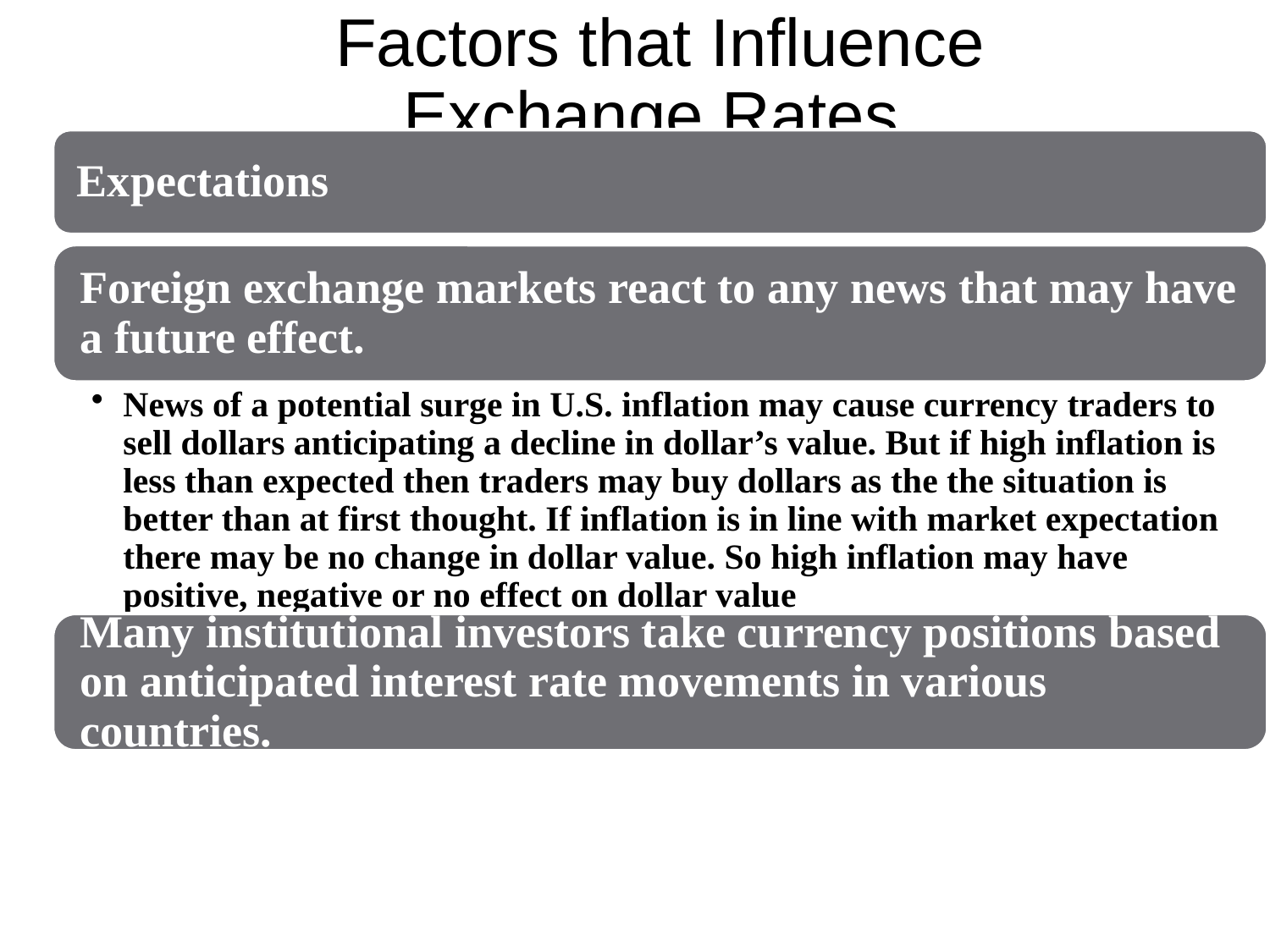

# Factors that Influence Exchange Rates
Expectations
Foreign exchange markets react to any news that may have a future effect.
News of a potential surge in U.S. inflation may cause currency traders to sell dollars anticipating a decline in dollar’s value. But if high inflation is less than expected then traders may buy dollars as the the situation is better than at first thought. If inflation is in line with market expectation there may be no change in dollar value. So high inflation may have positive, negative or no effect on dollar value
Many institutional investors take currency positions based on anticipated interest rate movements in various countries.